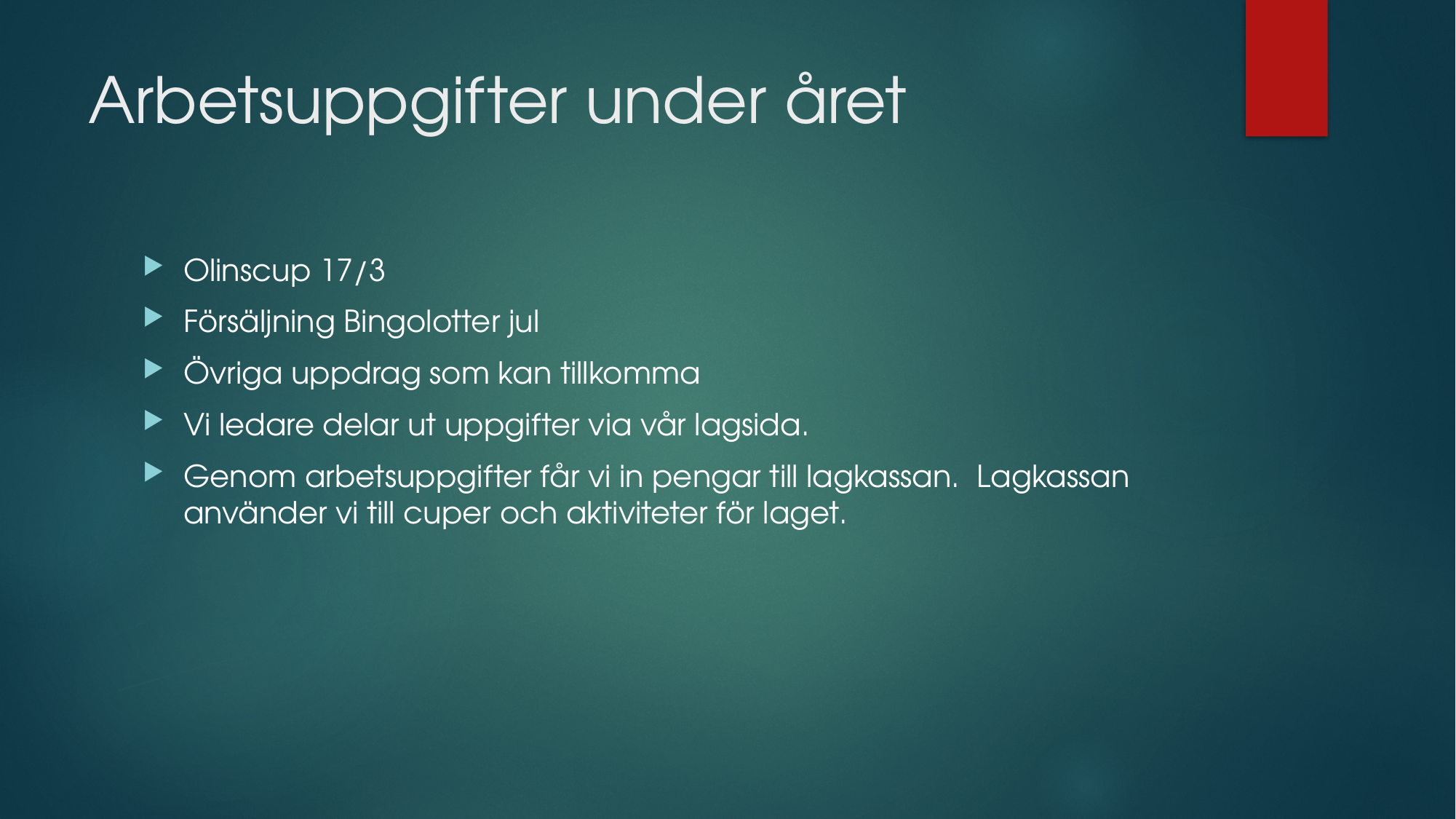

# Arbetsuppgifter under året
Olinscup 17/3
Försäljning Bingolotter jul
Övriga uppdrag som kan tillkomma
Vi ledare delar ut uppgifter via vår lagsida.
Genom arbetsuppgifter får vi in pengar till lagkassan.  Lagkassan använder vi till cuper och aktiviteter för laget.